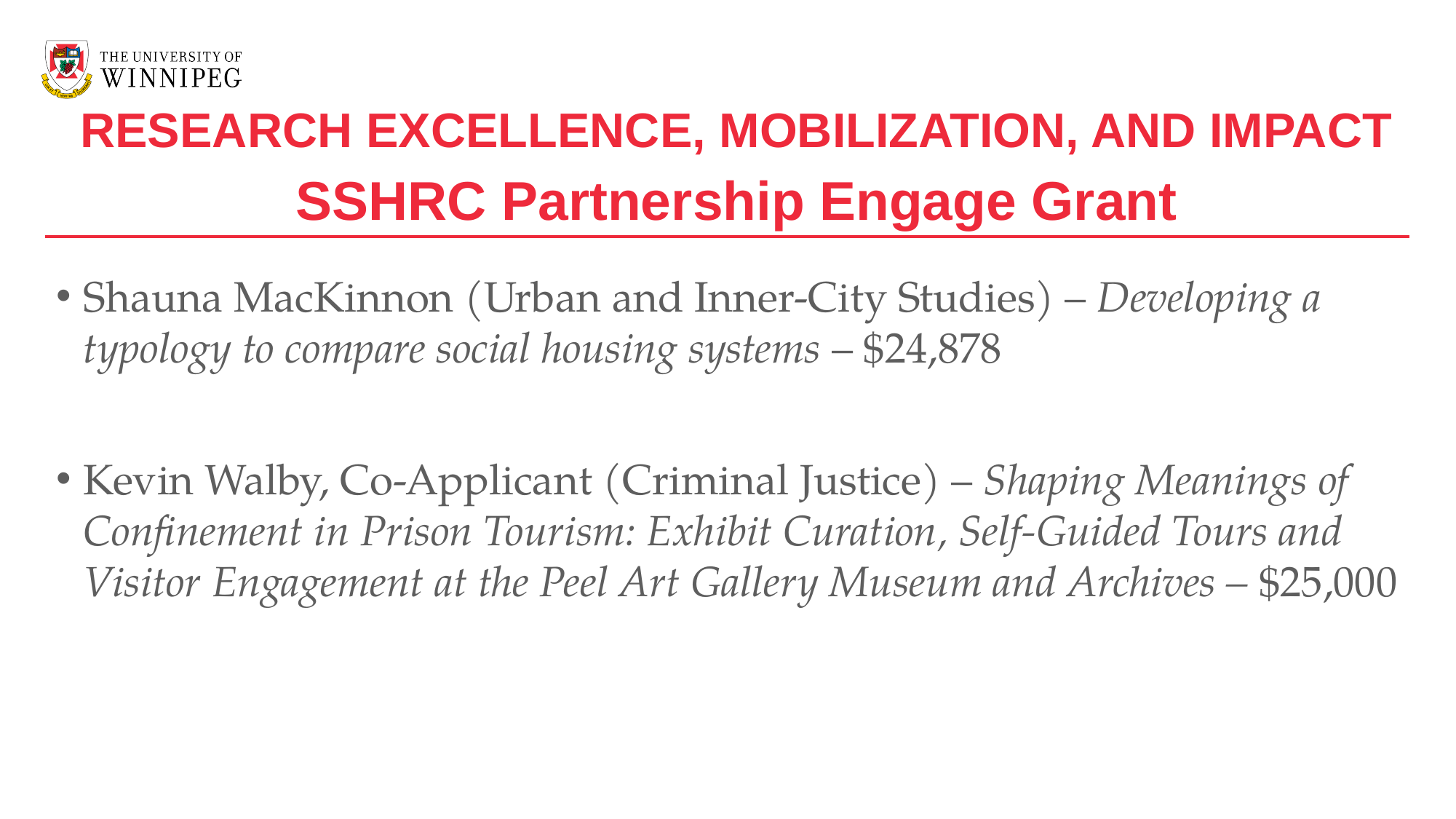

RESEARCH EXCELLENCE, MOBILIZATION, AND IMPACT
SSHRC Partnership Engage Grant
Shauna MacKinnon (Urban and Inner-City Studies) – Developing a typology to compare social housing systems – $24,878

Kevin Walby, Co-Applicant (Criminal Justice) – Shaping Meanings of Confinement in Prison Tourism: Exhibit Curation, Self-Guided Tours and Visitor Engagement at the Peel Art Gallery Museum and Archives – $25,000